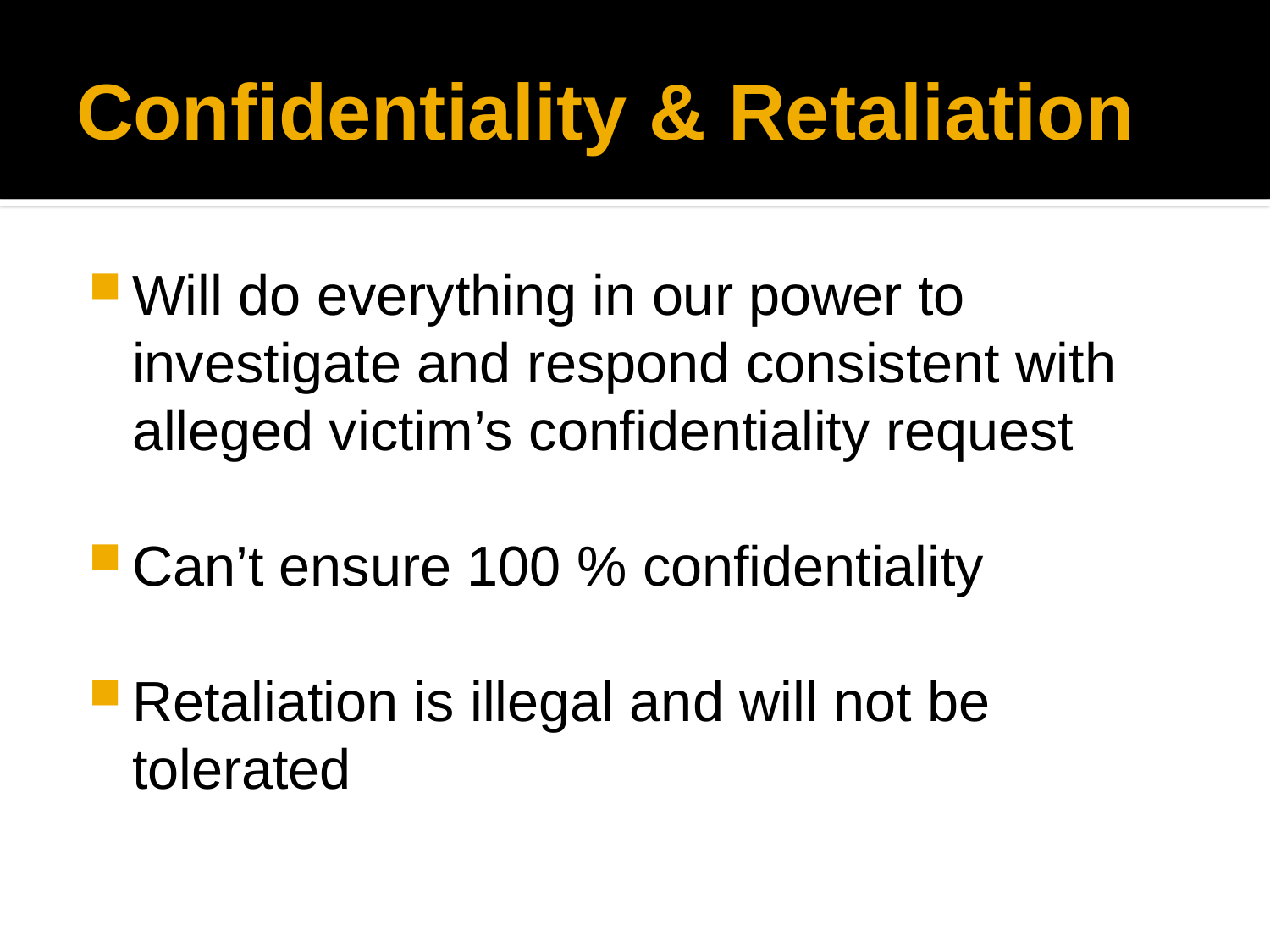

# Confidentiality & Retaliation
Will do everything in our power to investigate and respond consistent with alleged victim’s confidentiality request

Can’t ensure 100 % confidentiality

Retaliation is illegal and will not be tolerated